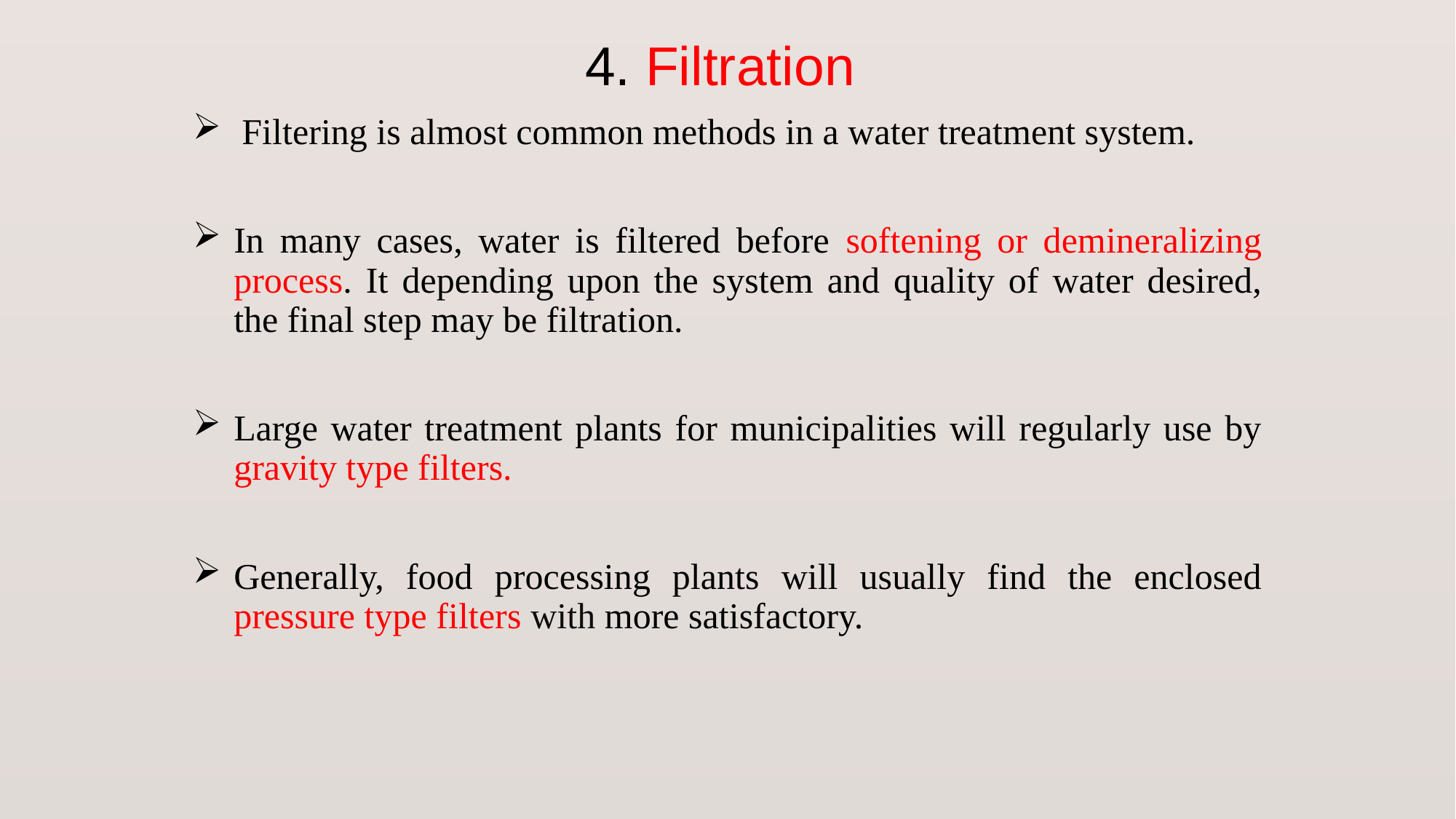

# 4. Filtration
 Filtering is almost common methods in a water treatment system.

In many cases, water is filtered before softening or demineralizing process. It depending upon the system and quality of water desired, the final step may be filtration.

Large water treatment plants for municipalities will regularly use by gravity type filters.

Generally, food processing plants will usually find the enclosed pressure type filters with more satisfactory.